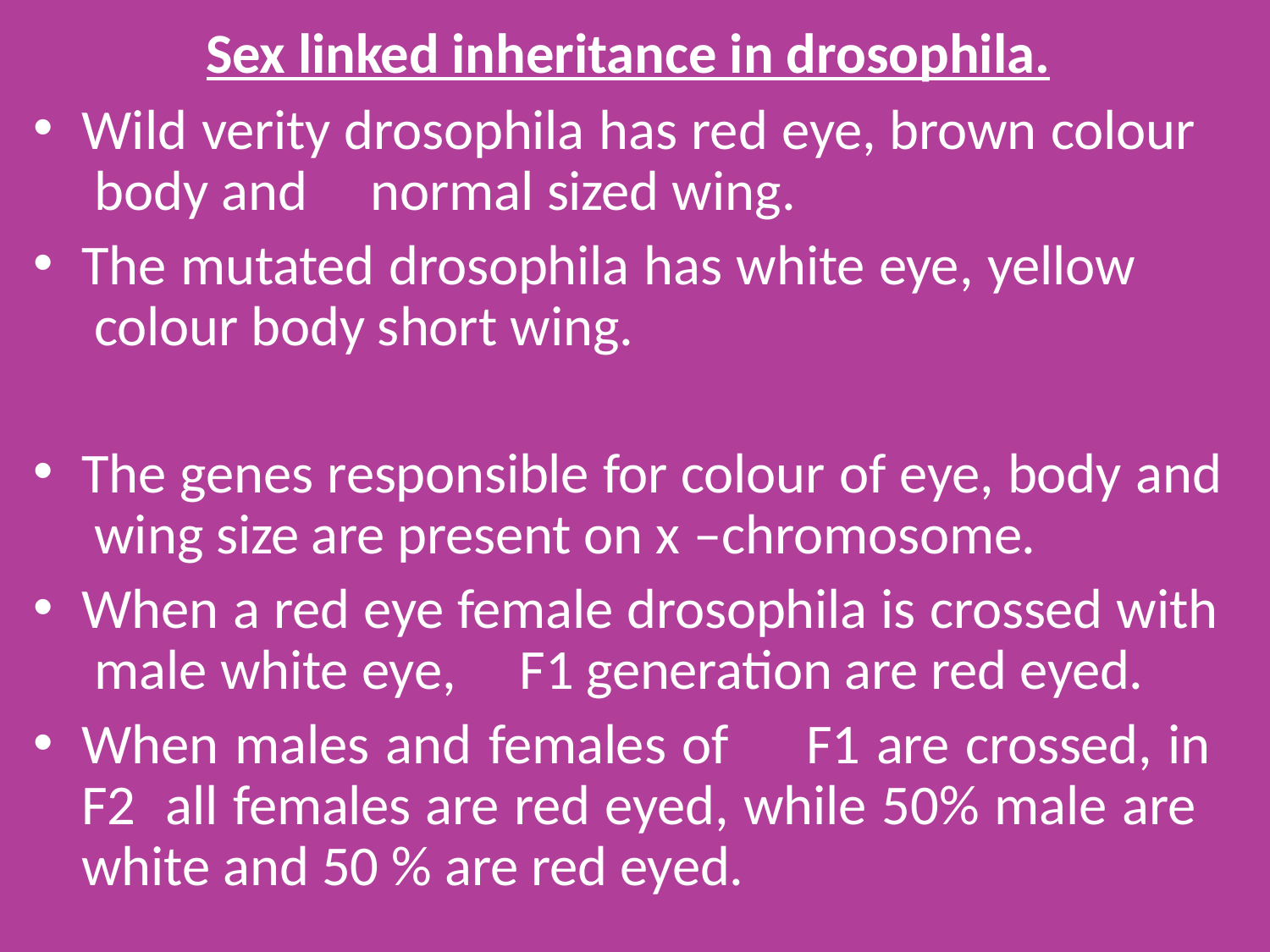

Sex linked inheritance in drosophila.
Wild verity drosophila has red eye, brown colour  body and	normal sized wing.
The mutated drosophila has white eye, yellow  colour body short wing.

The genes responsible for colour of eye, body and  wing size are present on x –chromosome.
When a red eye female drosophila is crossed with  male white eye,	F1 generation are red eyed.
When males and females of	F1 are crossed, in F2  all females are red eyed, while 50% male are  white and 50 % are red eyed.